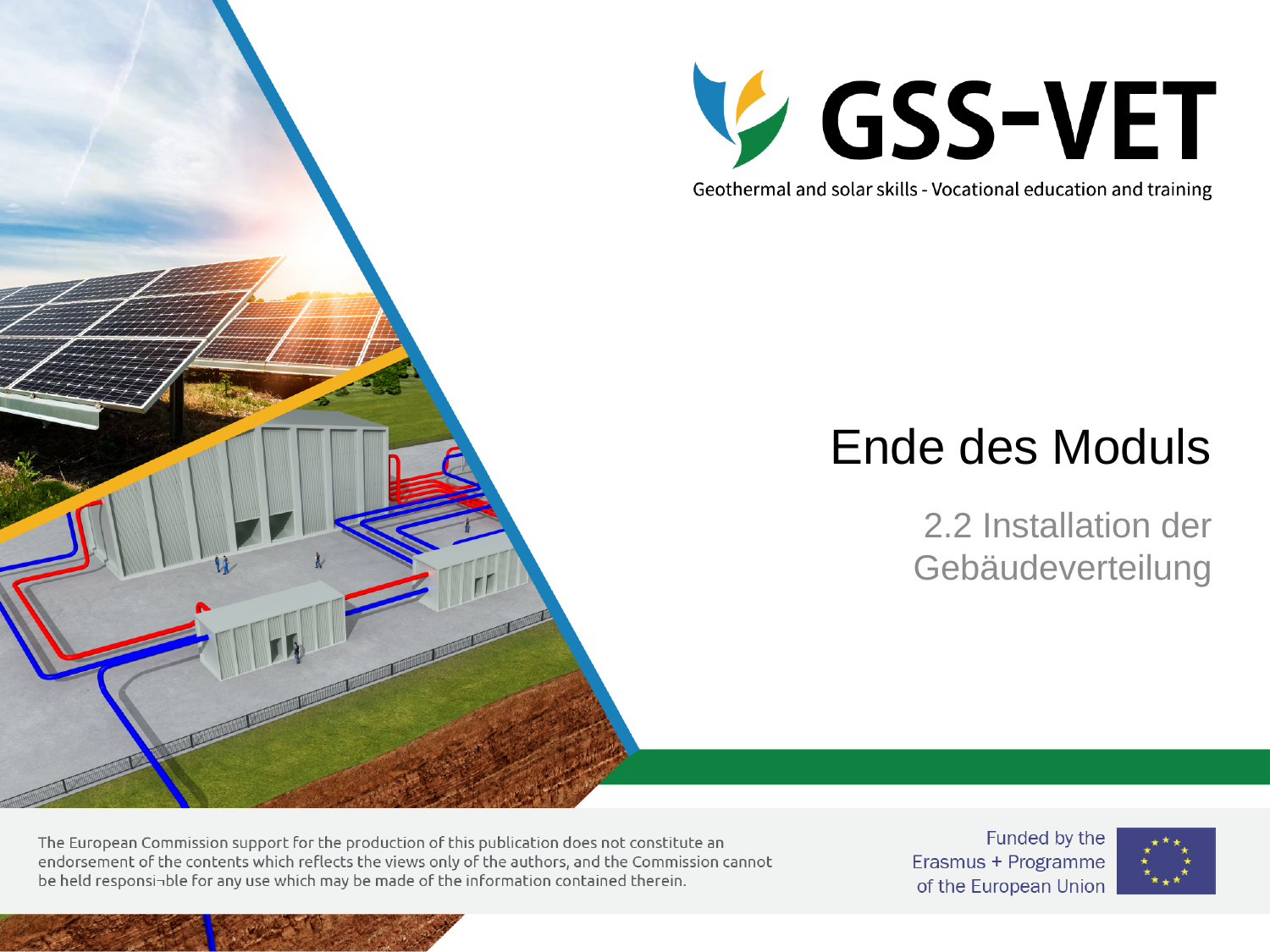

# Ende des Moduls
2.2 Installation der Gebäudeverteilung